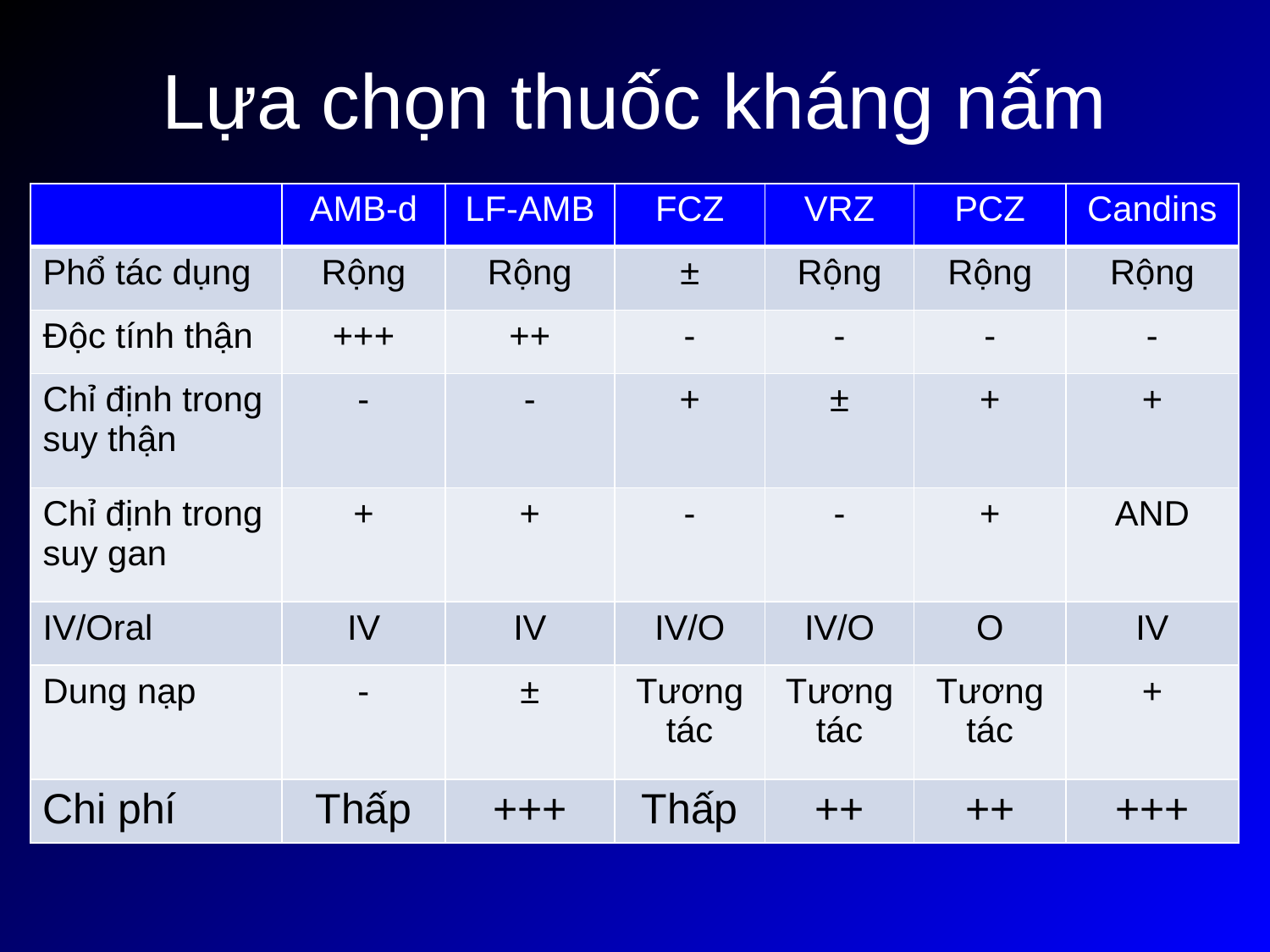

# Lựa chọn thuốc kháng nấm
|  | AMB-d | LF-AMB | FCZ | VRZ | PCZ | Candins |
| --- | --- | --- | --- | --- | --- | --- |
| Phổ tác dụng | Rộng | Rộng | ± | Rộng | Rộng | Rộng |
| Độc tính thận | +++ | ++ | - | - | - | - |
| Chỉ định trong suy thận | - | - | + | ± | + | + |
| Chỉ định trong suy gan | + | + | - | - | + | AND |
| IV/Oral | IV | IV | IV/O | IV/O | O | IV |
| Dung nạp | - | ± | Tương tác | Tương tác | Tương tác | + |
| Chi phí | Thấp | +++ | Thấp | ++ | ++ | +++ |